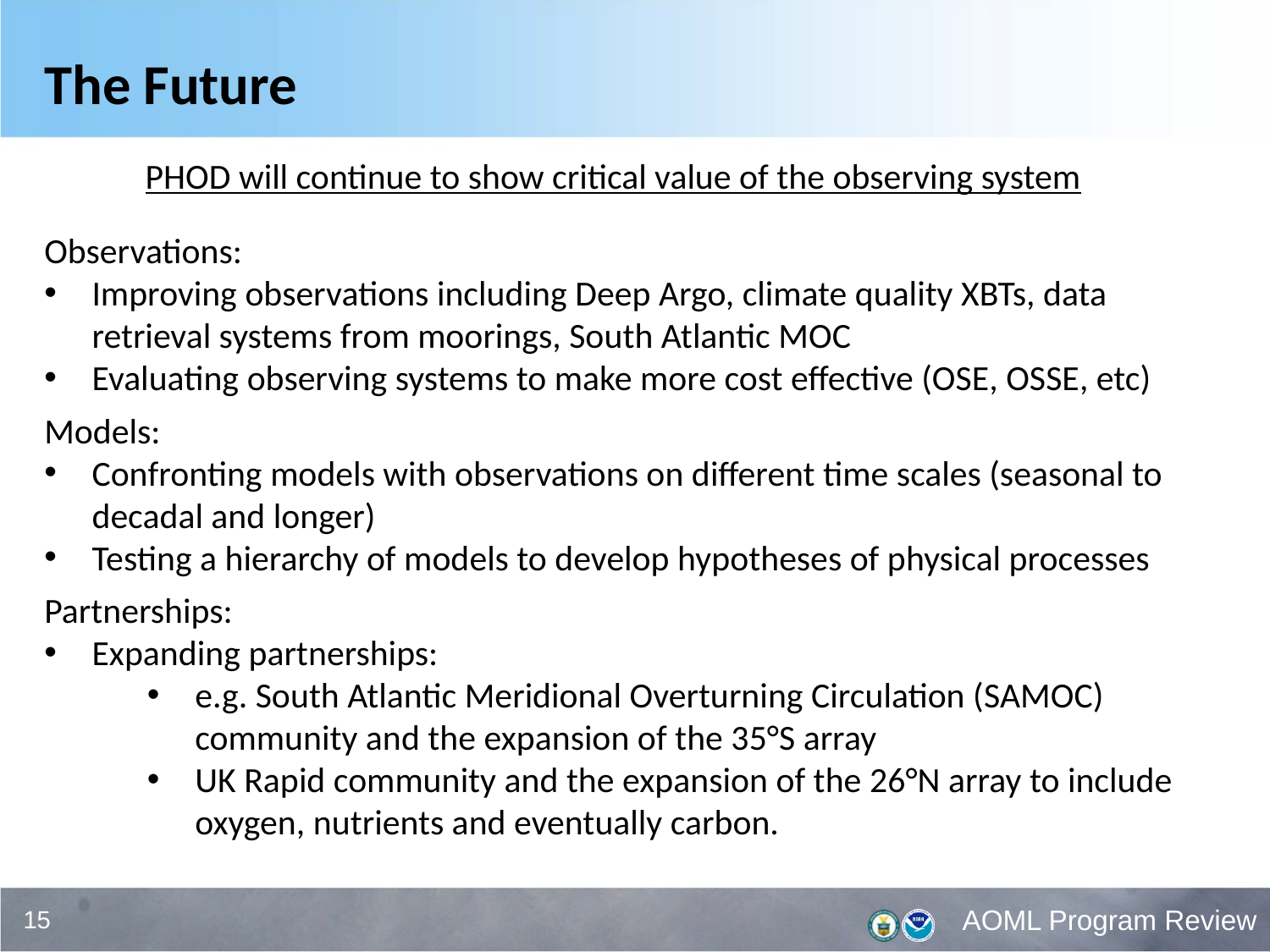

The Future
PHOD will continue to show critical value of the observing system
Observations:
Improving observations including Deep Argo, climate quality XBTs, data retrieval systems from moorings, South Atlantic MOC
Evaluating observing systems to make more cost effective (OSE, OSSE, etc)
Models:
Confronting models with observations on different time scales (seasonal to decadal and longer)
Testing a hierarchy of models to develop hypotheses of physical processes
Partnerships:
Expanding partnerships:
e.g. South Atlantic Meridional Overturning Circulation (SAMOC) community and the expansion of the 35°S array
UK Rapid community and the expansion of the 26°N array to include oxygen, nutrients and eventually carbon.
15
AOML Program Review